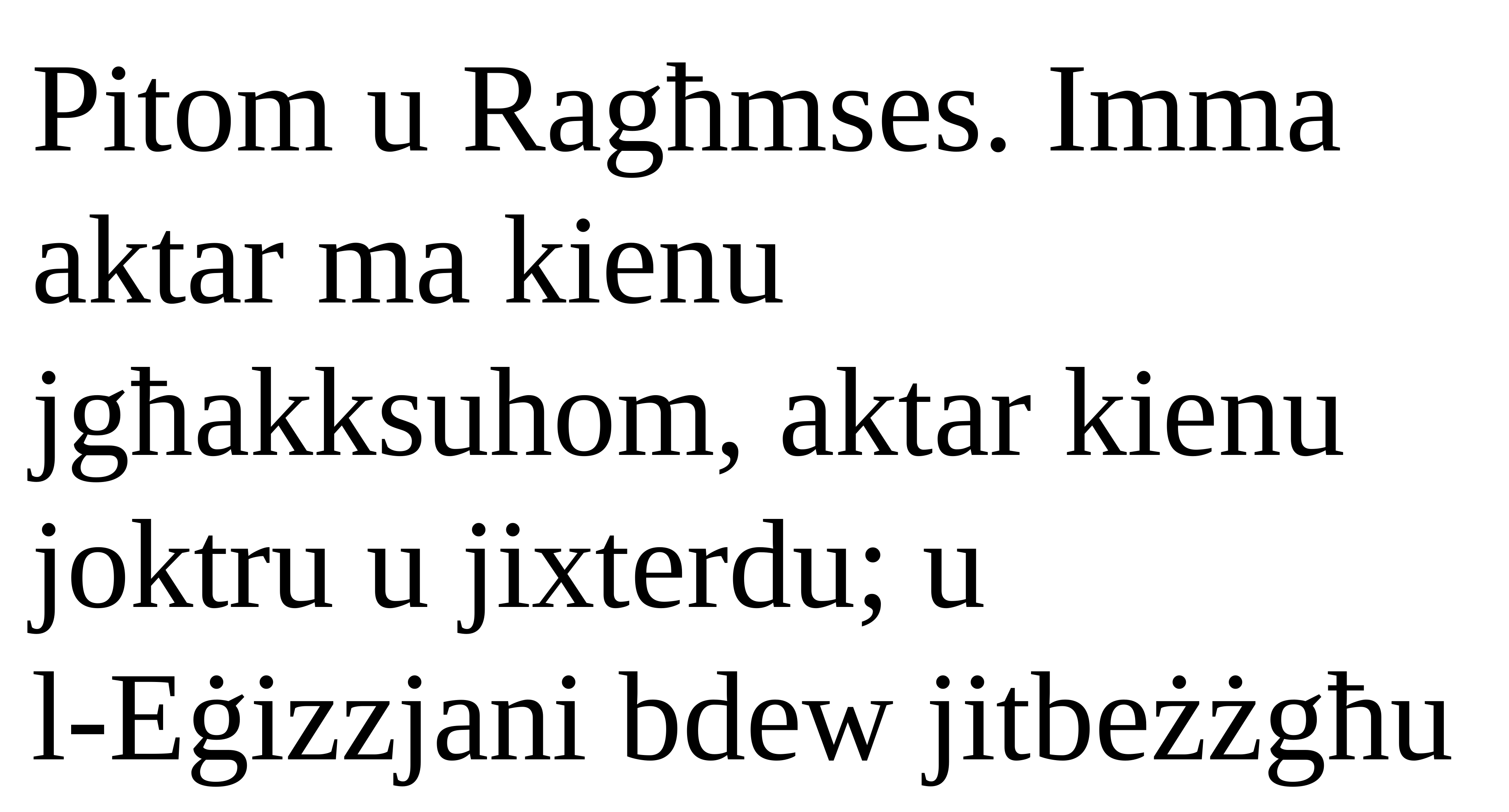

Pitom u Ragħmses. Imma aktar ma kienu jgħakksuhom, aktar kienu joktru u jixterdu; u
l-Eġizzjani bdew jitbeżżgħu